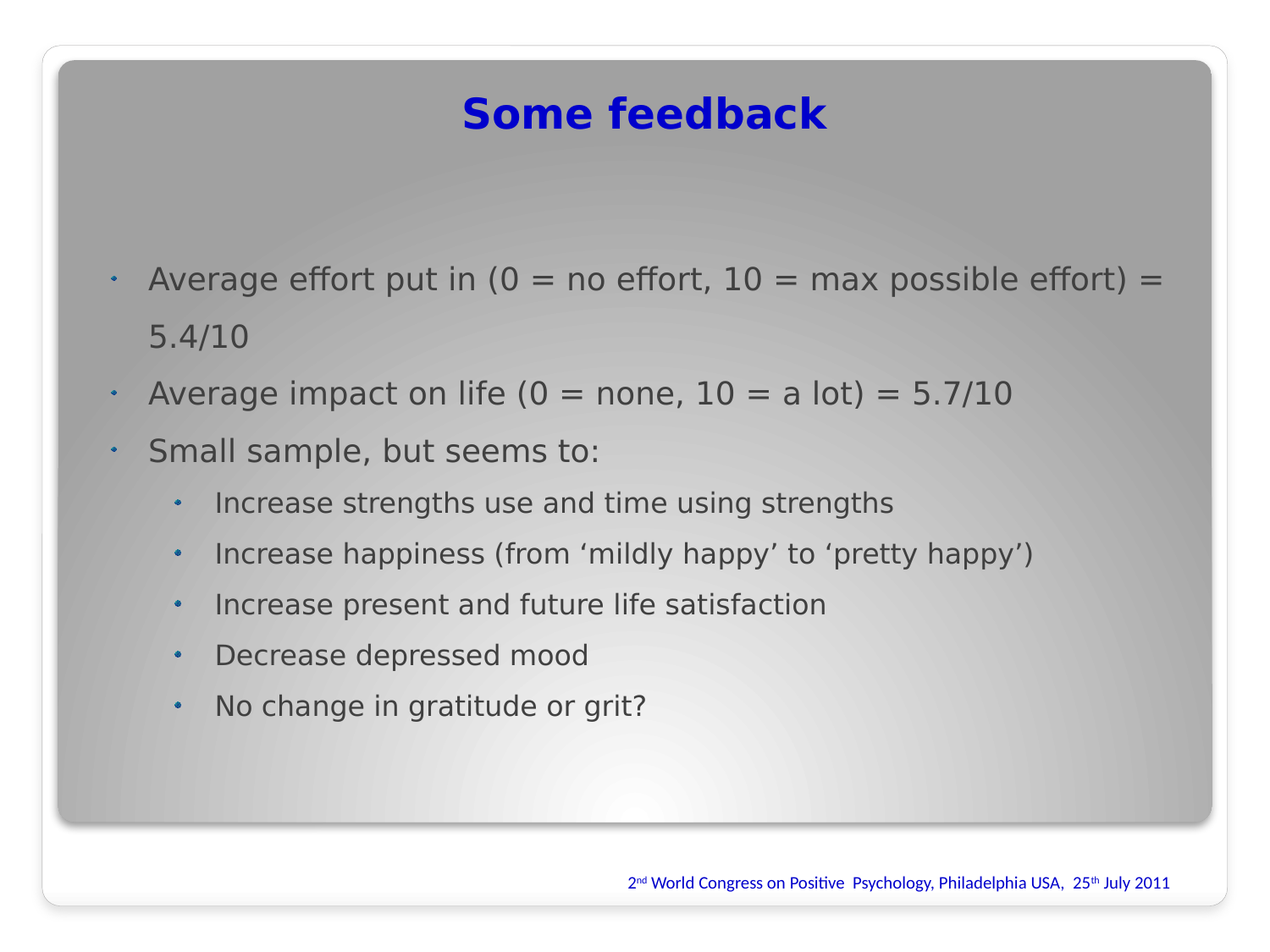

Some feedback

Average effort put in (0 = no effort, 10 = max possible effort) = 5.4/10
Average impact on life (0 = none, 10 = a lot) = 5.7/10
Small sample, but seems to:
Increase strengths use and time using strengths
Increase happiness (from ‘mildly happy’ to ‘pretty happy’)
Increase present and future life satisfaction
Decrease depressed mood
No change in gratitude or grit?

2nd World Congress on Positive  Psychology, Philadelphia USA,  25th July 2011